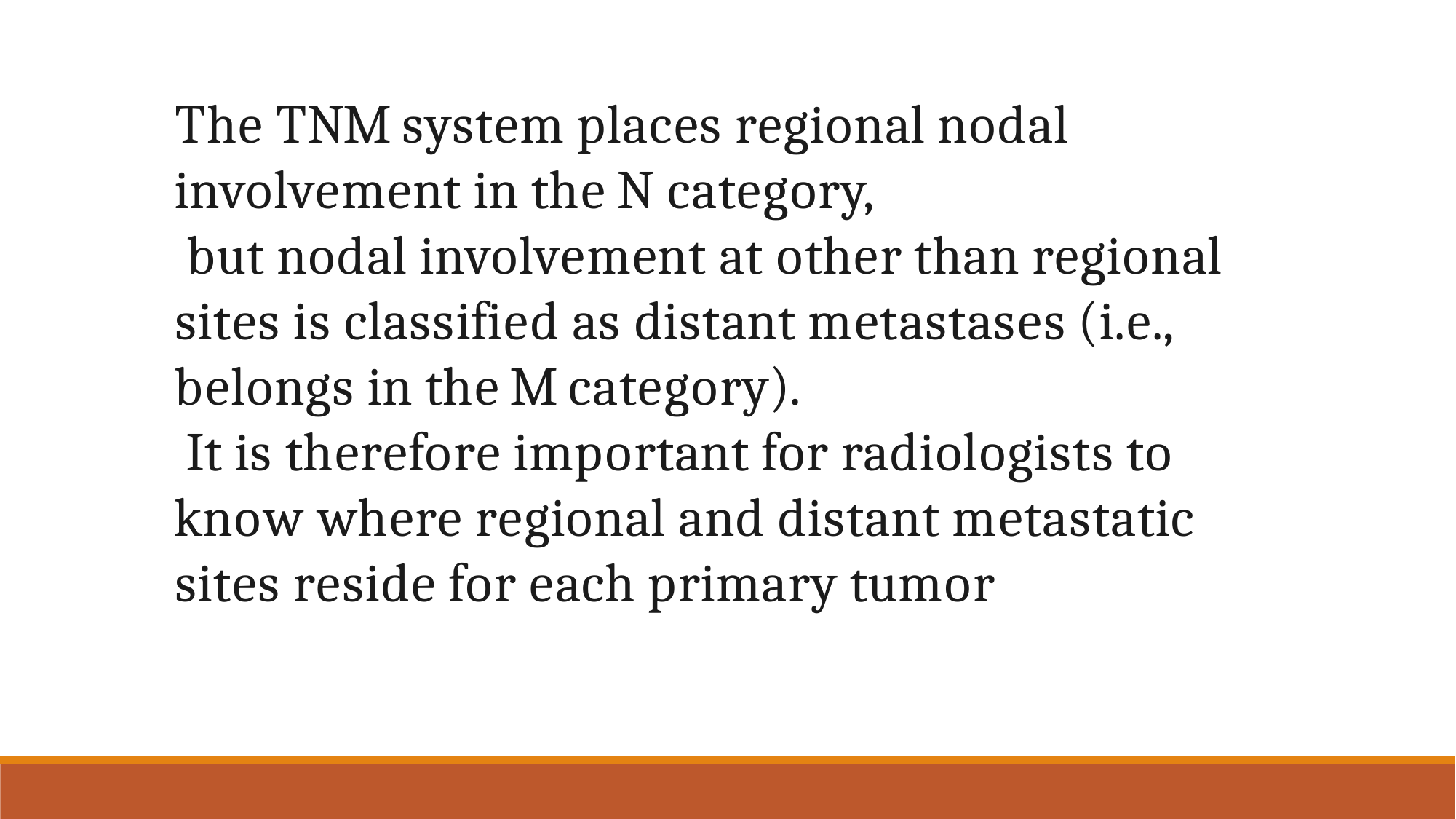

The TNM system places regional nodal involvement in the N category,
 but nodal involvement at other than regional sites is classified as distant metastases (i.e., belongs in the M category).
 It is therefore important for radiologists to know where regional and distant metastatic sites reside for each primary tumor